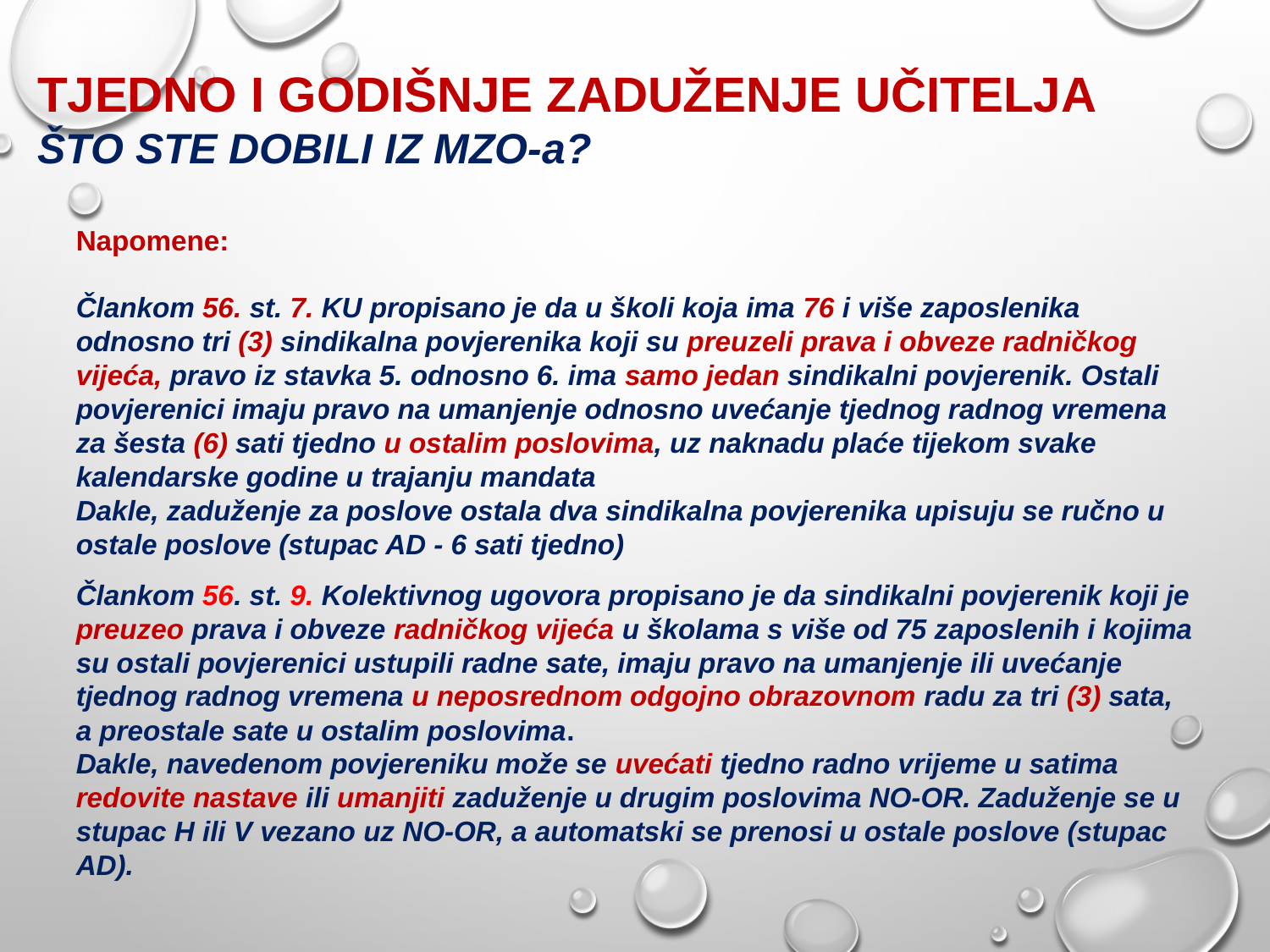

TJEDNO I GODIŠNJE ZADUŽENJE UČITELJA
ŠTO STE DOBILI IZ MZO-a?
Napomene:

Člankom 56. st. 7. KU propisano je da u školi koja ima 76 i više zaposlenika odnosno tri (3) sindikalna povjerenika koji su preuzeli prava i obveze radničkog vijeća, pravo iz stavka 5. odnosno 6. ima samo jedan sindikalni povjerenik. Ostali povjerenici imaju pravo na umanjenje odnosno uvećanje tjednog radnog vremena za šesta (6) sati tjedno u ostalim poslovima, uz naknadu plaće tijekom svake kalendarske godine u trajanju mandata
Dakle, zaduženje za poslove ostala dva sindikalna povjerenika upisuju se ručno u ostale poslove (stupac AD - 6 sati tjedno)

Člankom 56. st. 9. Kolektivnog ugovora propisano je da sindikalni povjerenik koji je preuzeo prava i obveze radničkog vijeća u školama s više od 75 zaposlenih i kojima su ostali povjerenici ustupili radne sate, imaju pravo na umanjenje ili uvećanje tjednog radnog vremena u neposrednom odgojno obrazovnom radu za tri (3) sata, a preostale sate u ostalim poslovima.
Dakle, navedenom povjereniku može se uvećati tjedno radno vrijeme u satima redovite nastave ili umanjiti zaduženje u drugim poslovima NO-OR. Zaduženje se u stupac H ili V vezano uz NO-OR, a automatski se prenosi u ostale poslove (stupac AD).